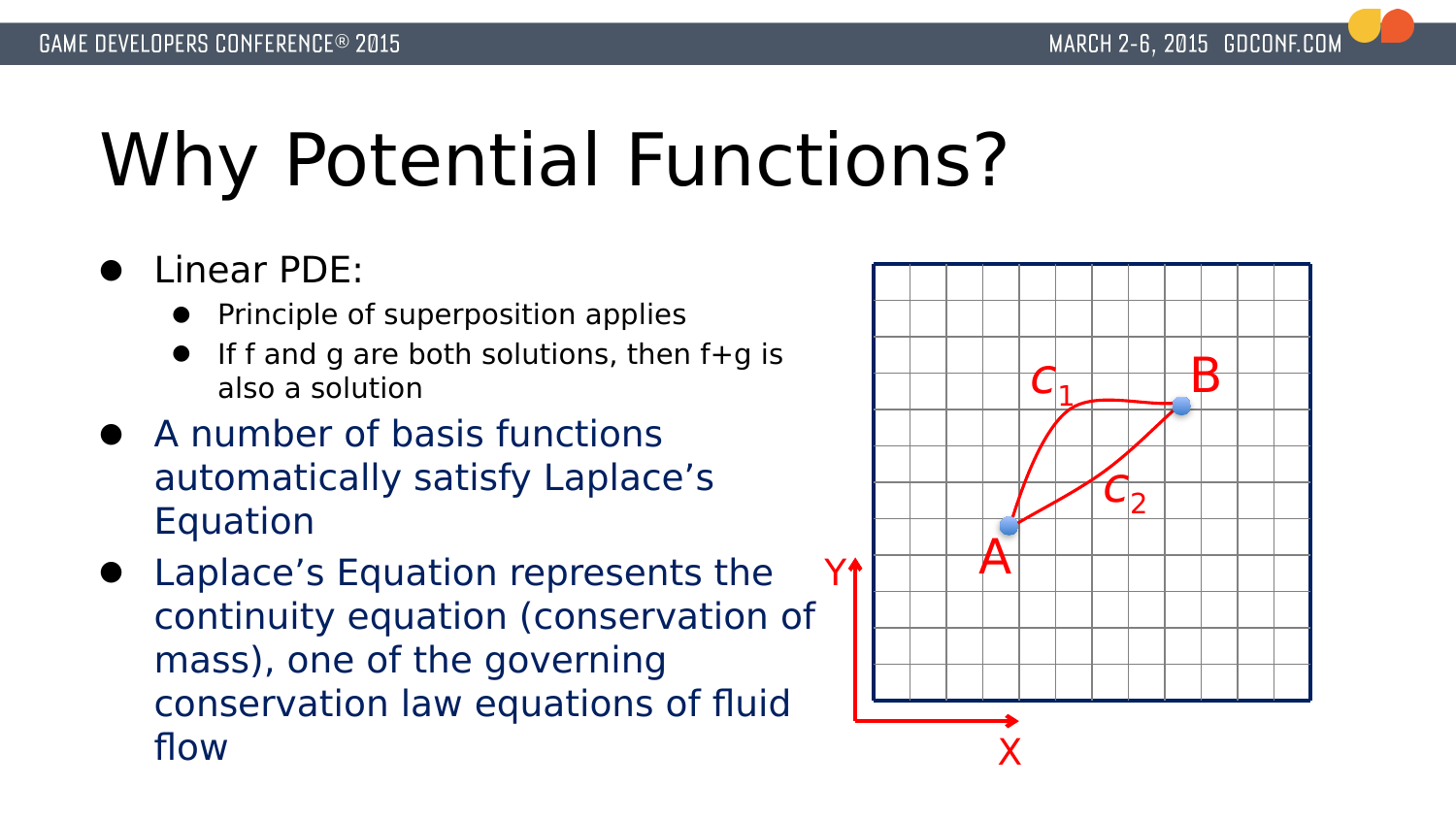

# Why Potential Functions?
Linear PDE:
Principle of superposition applies
If f and g are both solutions, then f+g is also a solution
A number of basis functions automatically satisfy Laplace’s Equation
Laplace’s Equation represents the continuity equation (conservation of mass), one of the governing conservation law equations of fluid flow
B
c1

c2

A
Y
X